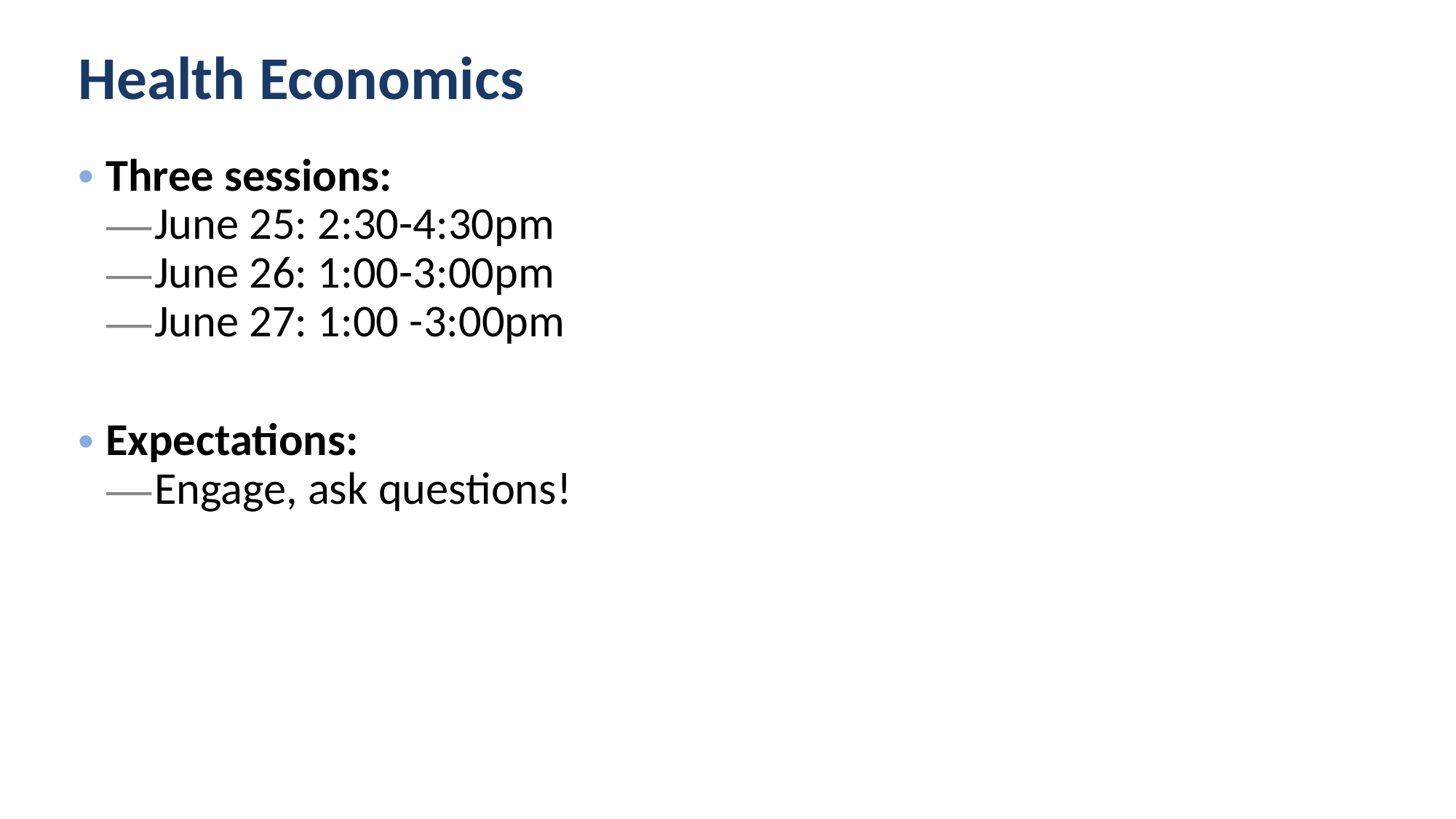

# Health Economics
Three sessions:
June 25: 2:30-4:30pm
June 26: 1:00-3:00pm
June 27: 1:00 -3:00pm

Expectations:
Engage, ask questions!